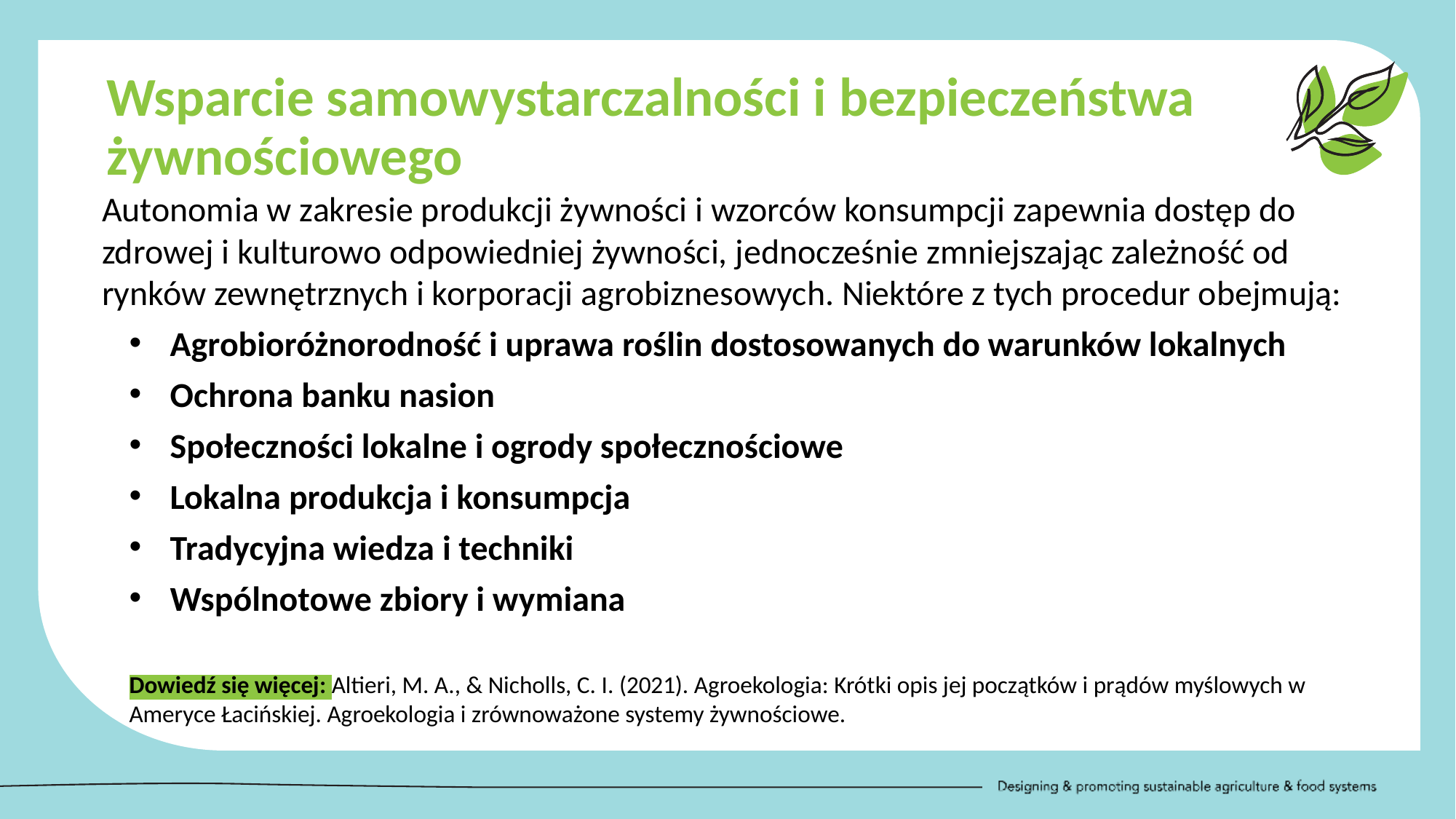

Wsparcie samowystarczalności i bezpieczeństwa żywnościowego
Autonomia w zakresie produkcji żywności i wzorców konsumpcji zapewnia dostęp do zdrowej i kulturowo odpowiedniej żywności, jednocześnie zmniejszając zależność od rynków zewnętrznych i korporacji agrobiznesowych. Niektóre z tych procedur obejmują:
Agrobioróżnorodność i uprawa roślin dostosowanych do warunków lokalnych
Ochrona banku nasion
Społeczności lokalne i ogrody społecznościowe
Lokalna produkcja i konsumpcja
Tradycyjna wiedza i techniki
Wspólnotowe zbiory i wymiana

Dowiedź się więcej: Altieri, M. A., & Nicholls, C. I. (2021). Agroekologia: Krótki opis jej początków i prądów myślowych w Ameryce Łacińskiej. Agroekologia i zrównoważone systemy żywnościowe.